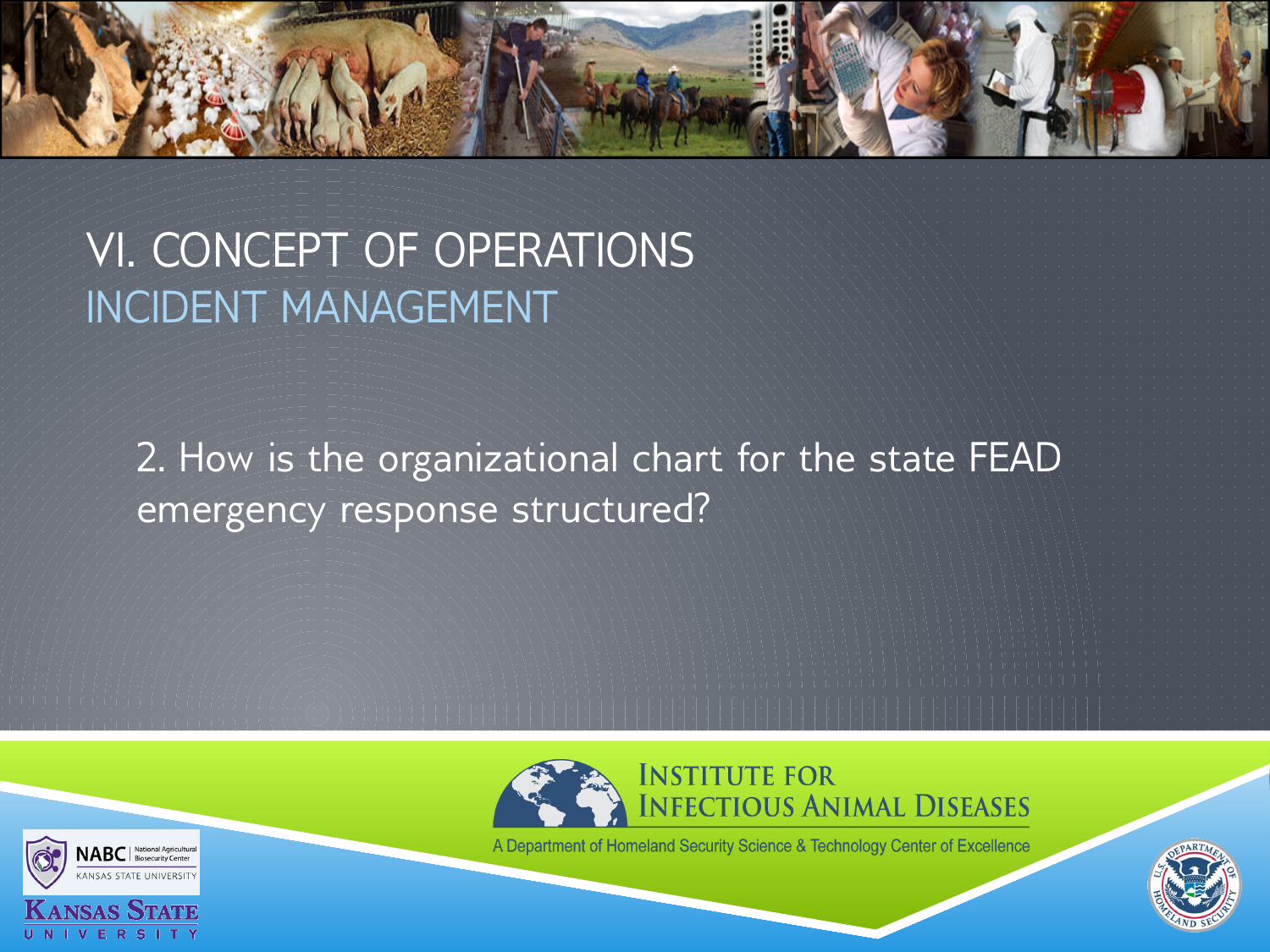

# VI. Concept of Operations Incident MANAGEMENT
2. How is the organizational chart for the state FEAD emergency response structured?